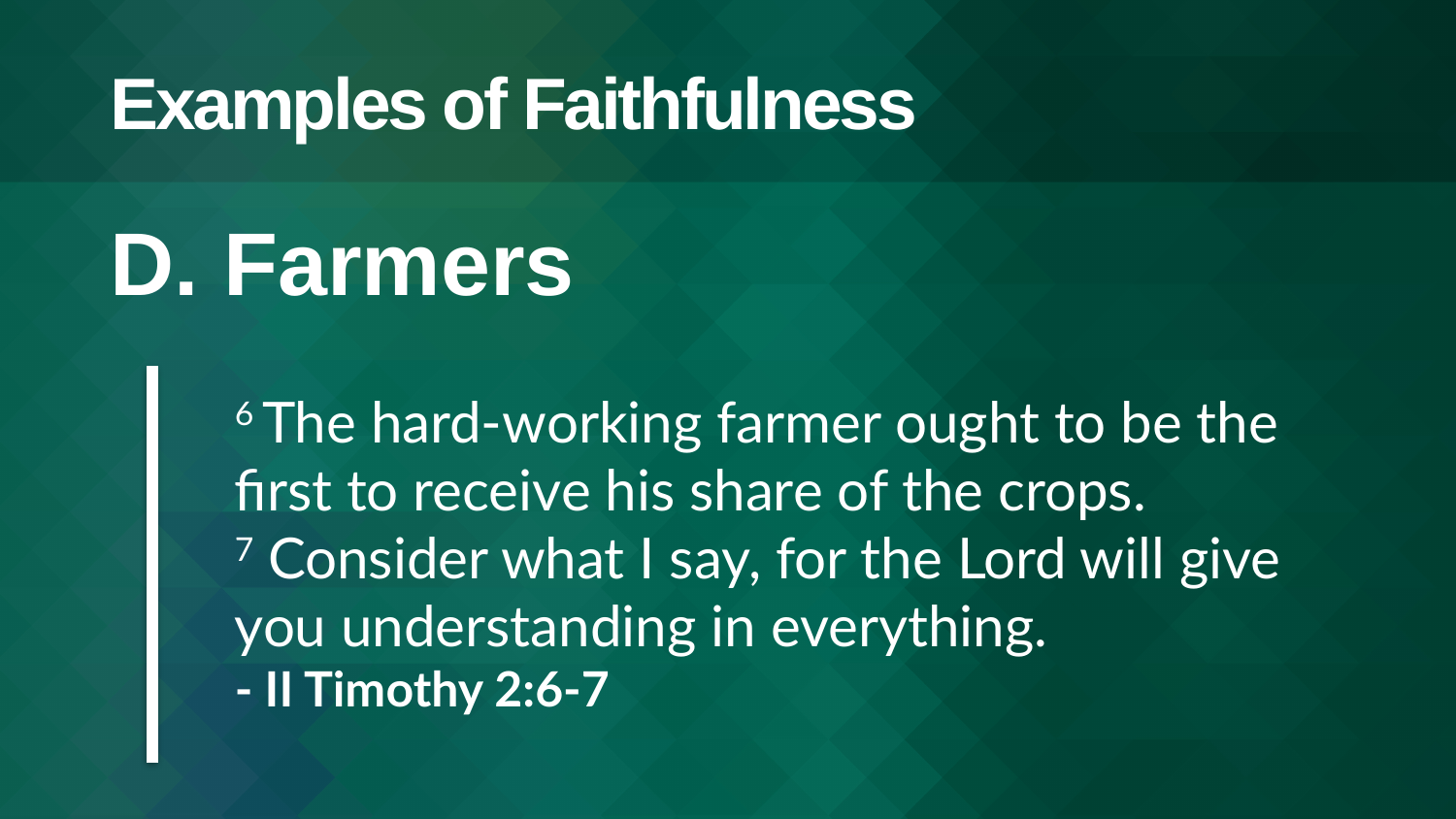

# Examples of Faithfulness
D. Farmers
6 The hard-working farmer ought to be the first to receive his share of the crops.
7 Consider what I say, for the Lord will give you understanding in everything.
- II Timothy 2:6-7